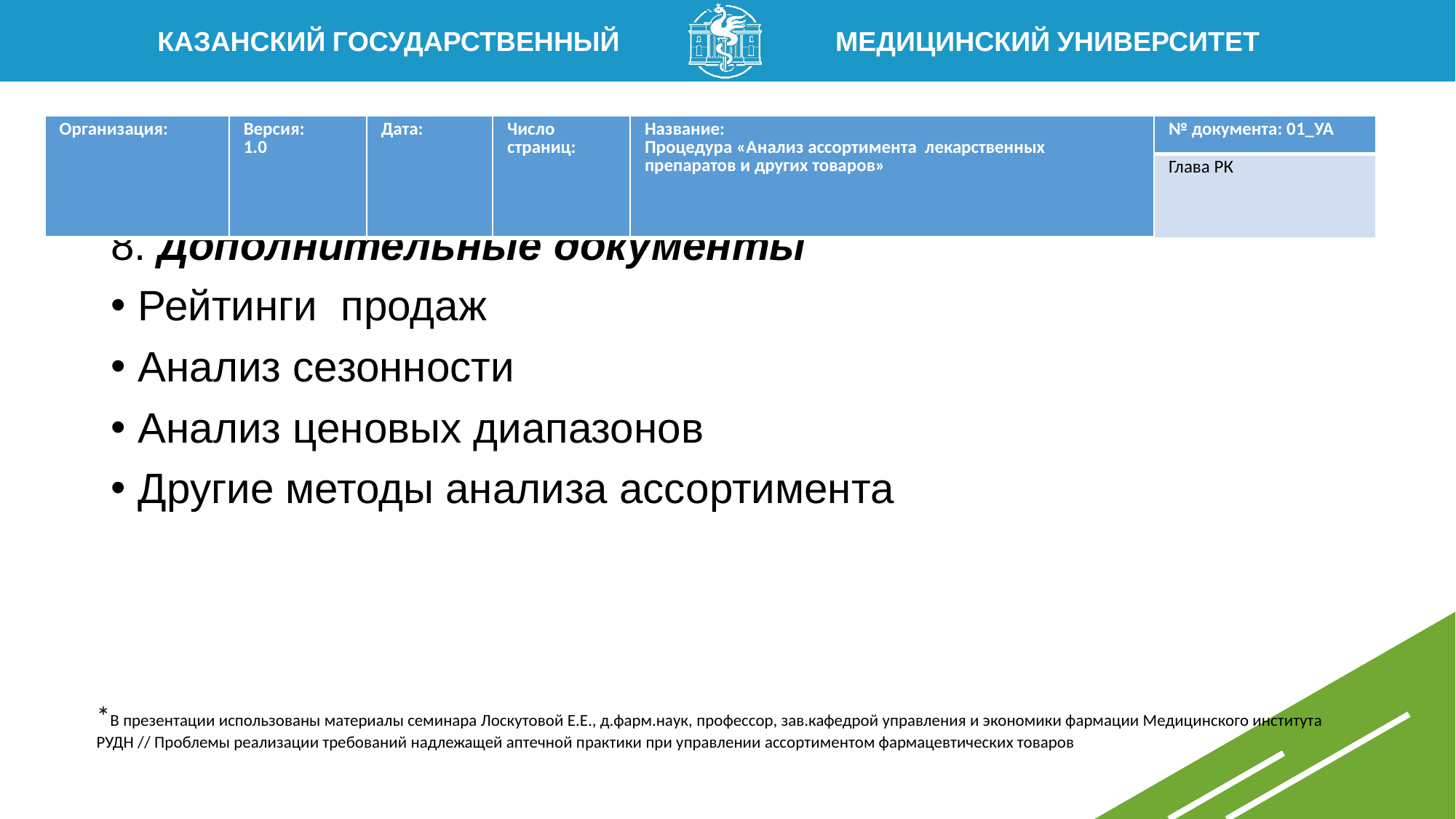

| Организация: | Версия: 1.0 | Дата: | Число страниц: | Название: Процедура «Анализ ассортимента лекарственных препаратов и других товаров» | № документа: 01\_УА |
| --- | --- | --- | --- | --- | --- |
|  |  |  |  |  | Глава РК |
8. Дополнительные документы
Рейтинги  продаж
Анализ сезонности
Анализ ценовых диапазонов
Другие методы анализа ассортимента
*В презентации использованы материалы семинара Лоскутовой Е.Е., д.фарм.наук, профессор, зав.кафедрой управления и экономики фармации Медицинского института РУДН // Проблемы реализации требований надлежащей аптечной практики при управлении ассортиментом фармацевтических товаров
35